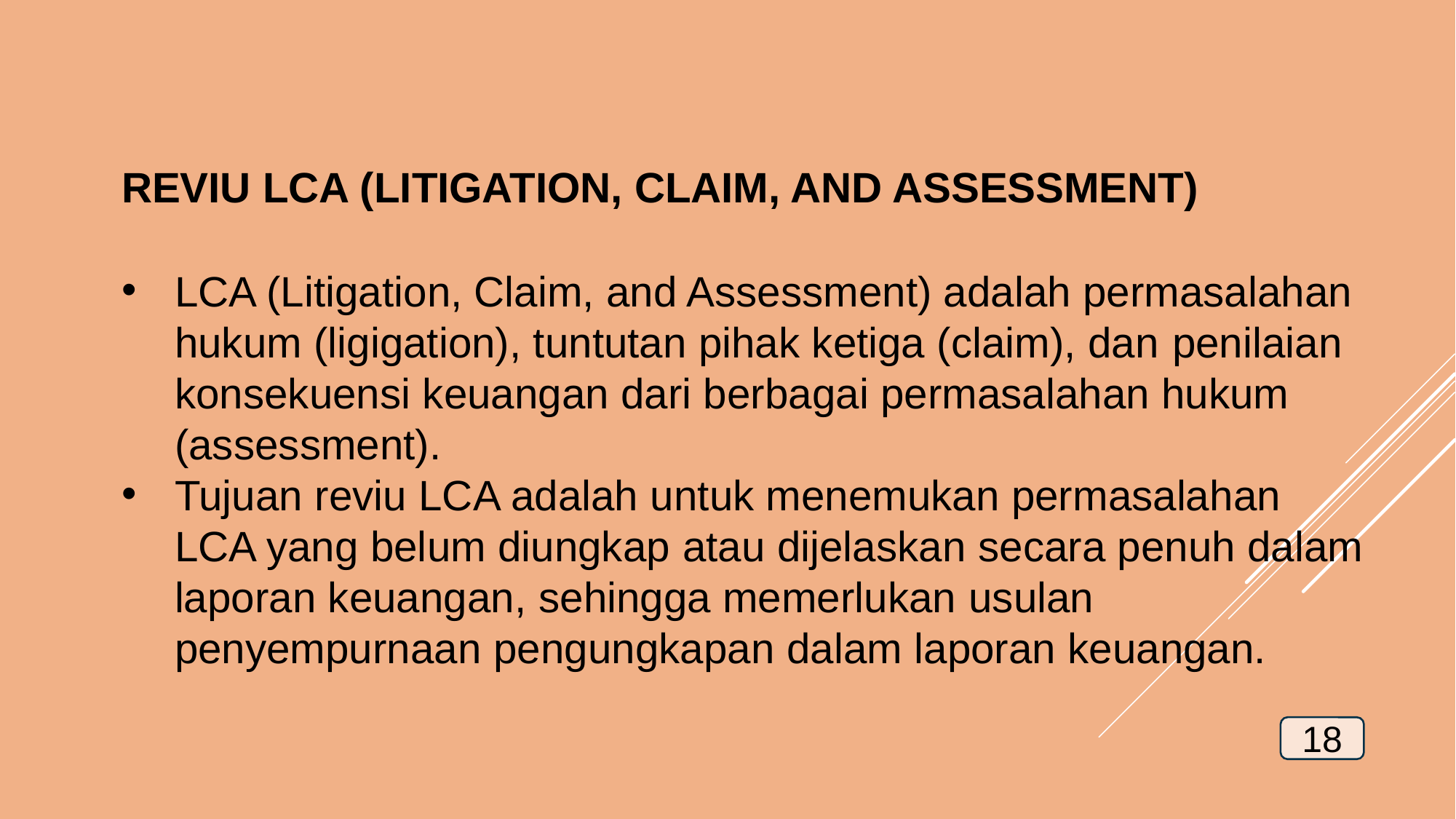

REVIU LCA (LITIGATION, CLAIM, AND ASSESSMENT)
LCA (Litigation, Claim, and Assessment) adalah permasalahan hukum (ligigation), tuntutan pihak ketiga (claim), dan penilaian konsekuensi keuangan dari berbagai permasalahan hukum (assessment).
Tujuan reviu LCA adalah untuk menemukan permasalahan LCA yang belum diungkap atau dijelaskan secara penuh dalam laporan keuangan, sehingga memerlukan usulan penyempurnaan pengungkapan dalam laporan keuangan.